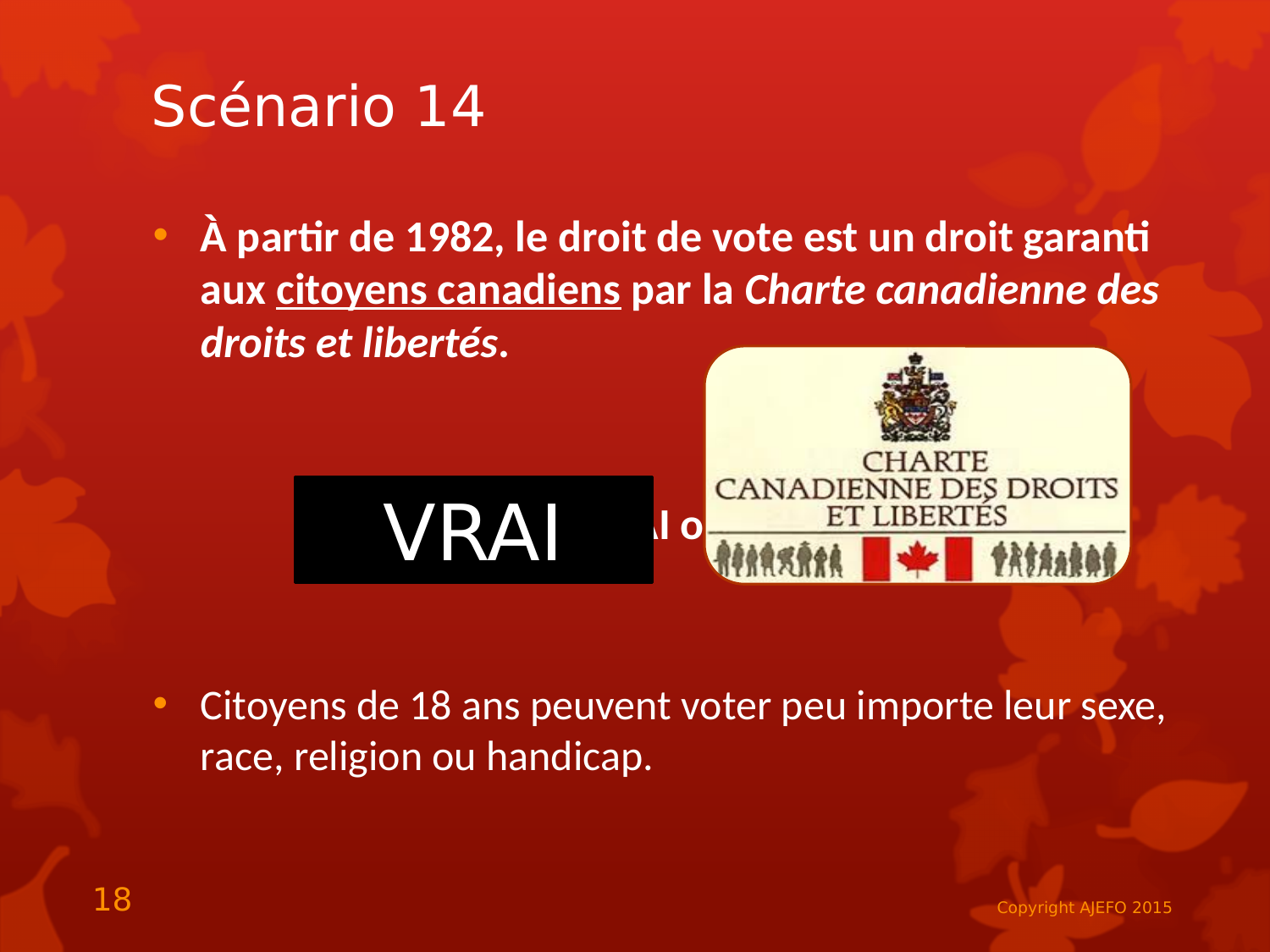

# Scénario 14
À partir de 1982, le droit de vote est un droit garanti aux citoyens canadiens par la Charte canadienne des droits et libertés.

				VRAI ou FAUX ?

Citoyens de 18 ans peuvent voter peu importe leur sexe,  race, religion ou handicap.

VRAI
18
Copyright AJEFO 2015